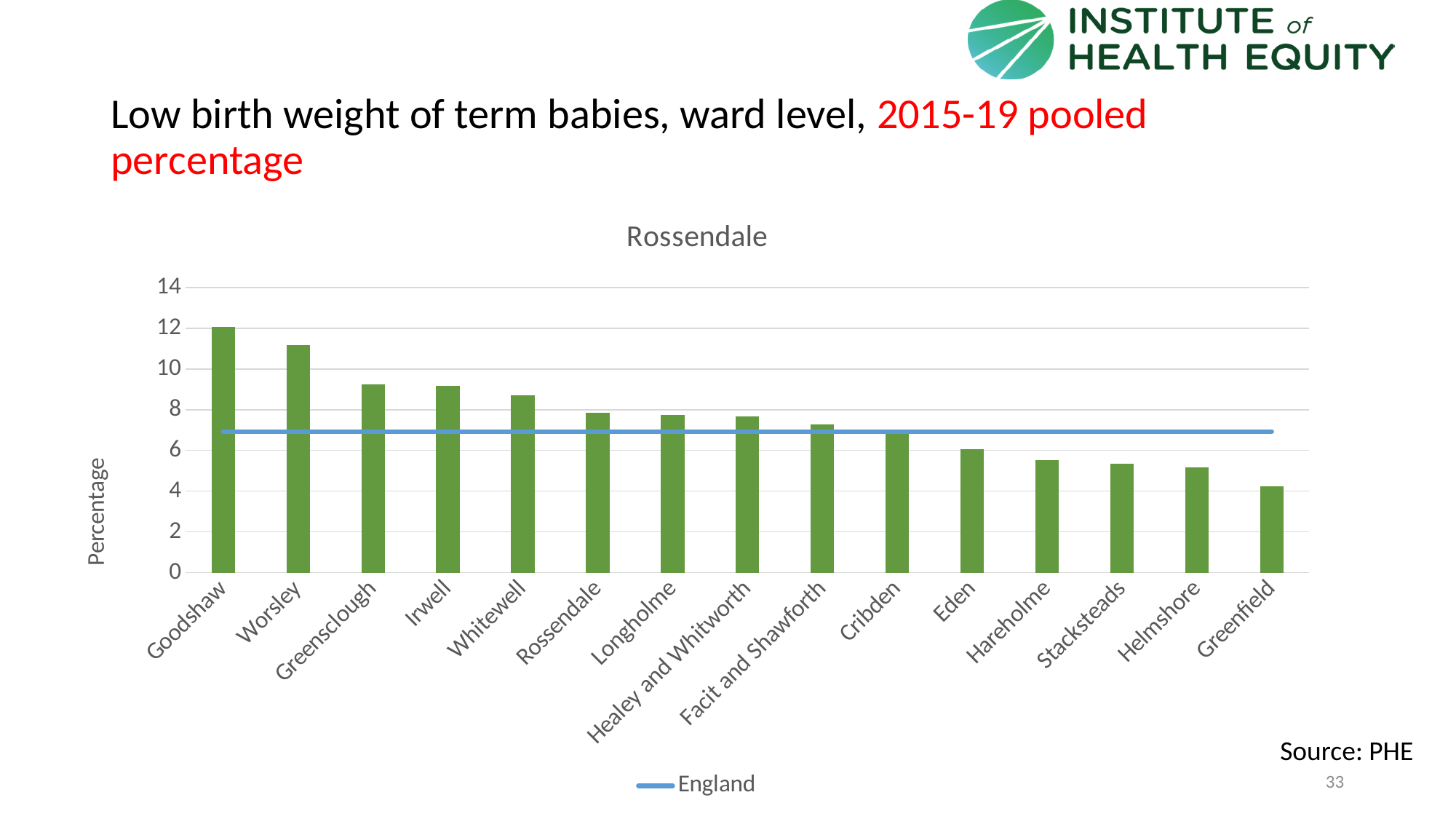

# Low birth weight of term babies, ward level, 2015-19 pooled percentage

### Chart: Rossendale

| Category | Value | England |
|---|---|---|
| Goodshaw | 12.0773 | 6.92913013 |
| Worsley | 11.1888 | 6.92913013 |
| Greensclough | 9.2409 | 6.92913013 |
| Irwell | 9.1623 | 6.92913013 |
| Whitewell | 8.7097 | 6.92913013 |
| Rossendale | 7.854906054 | 6.92913013 |
| Longholme | 7.7465 | 6.92913013 |
| Healey and Whitworth | 7.6596 | 6.92913013 |
| Facit and Shawforth | 7.2727 | 6.92913013 |
| Cribden | 7.0093 | 6.92913013 |
| Eden | 6.0606 | 6.92913013 |
| Hareholme | 5.5319 | 6.92913013 |
| Stacksteads | 5.3333 | 6.92913013 |
| Helmshore | 5.1587 | 6.92913013 |
| Greenfield | 4.2254 | 6.92913013 |
Source: PHE
33